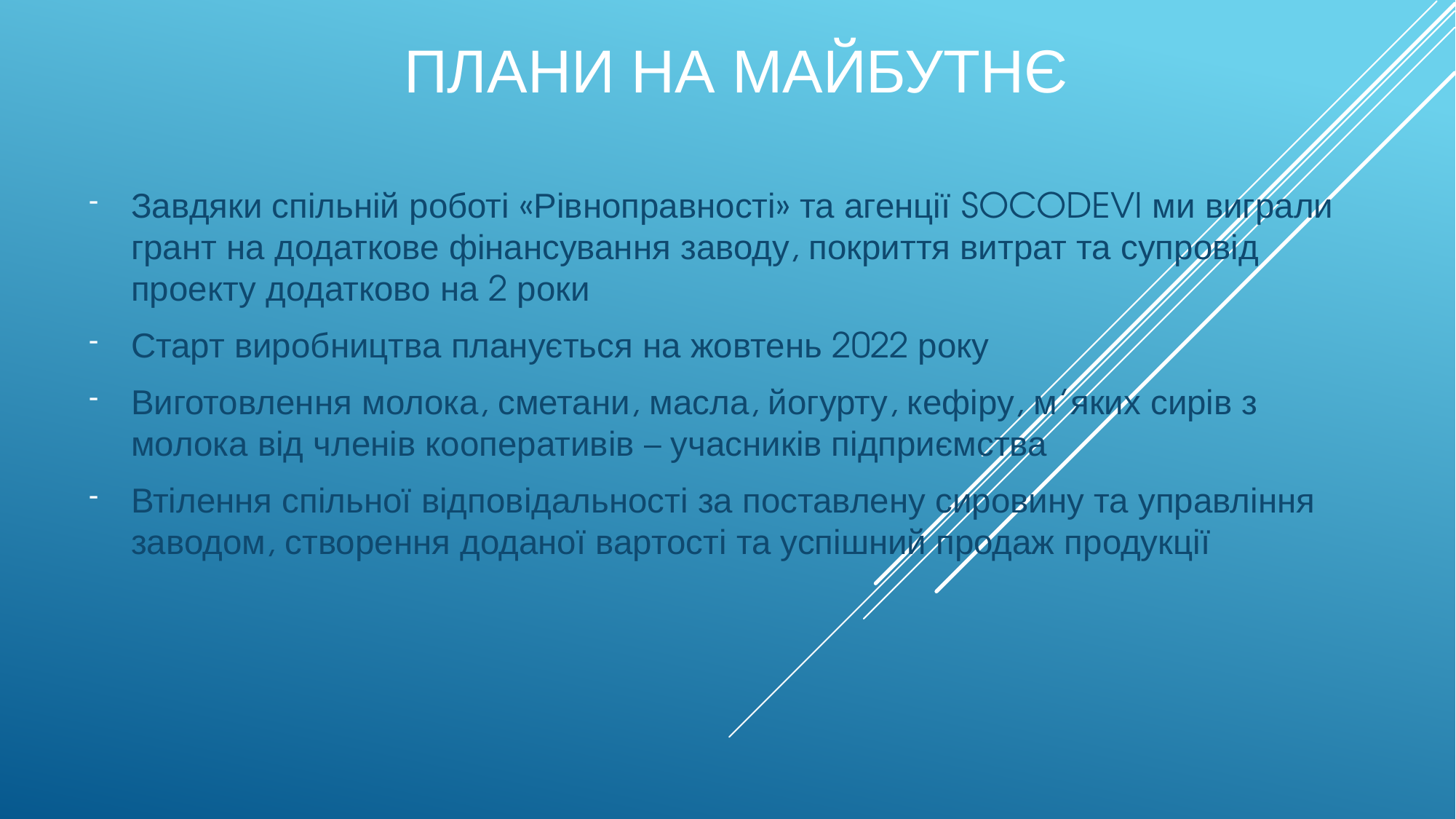

# Плани на майбутнє
Завдяки спільній роботі «Рівноправності» та агенції SOCODEVI ми виграли грант на додаткове фінансування заводу, покриття витрат та супровід проекту додатково на 2 роки
Старт виробництва планується на жовтень 2022 року
Виготовлення молока, сметани, масла, йогурту, кефіру, м’яких сирів з молока від членів кооперативів – учасників підприємства
Втілення спільної відповідальності за поставлену сировину та управління заводом, створення доданої вартості та успішний продаж продукції